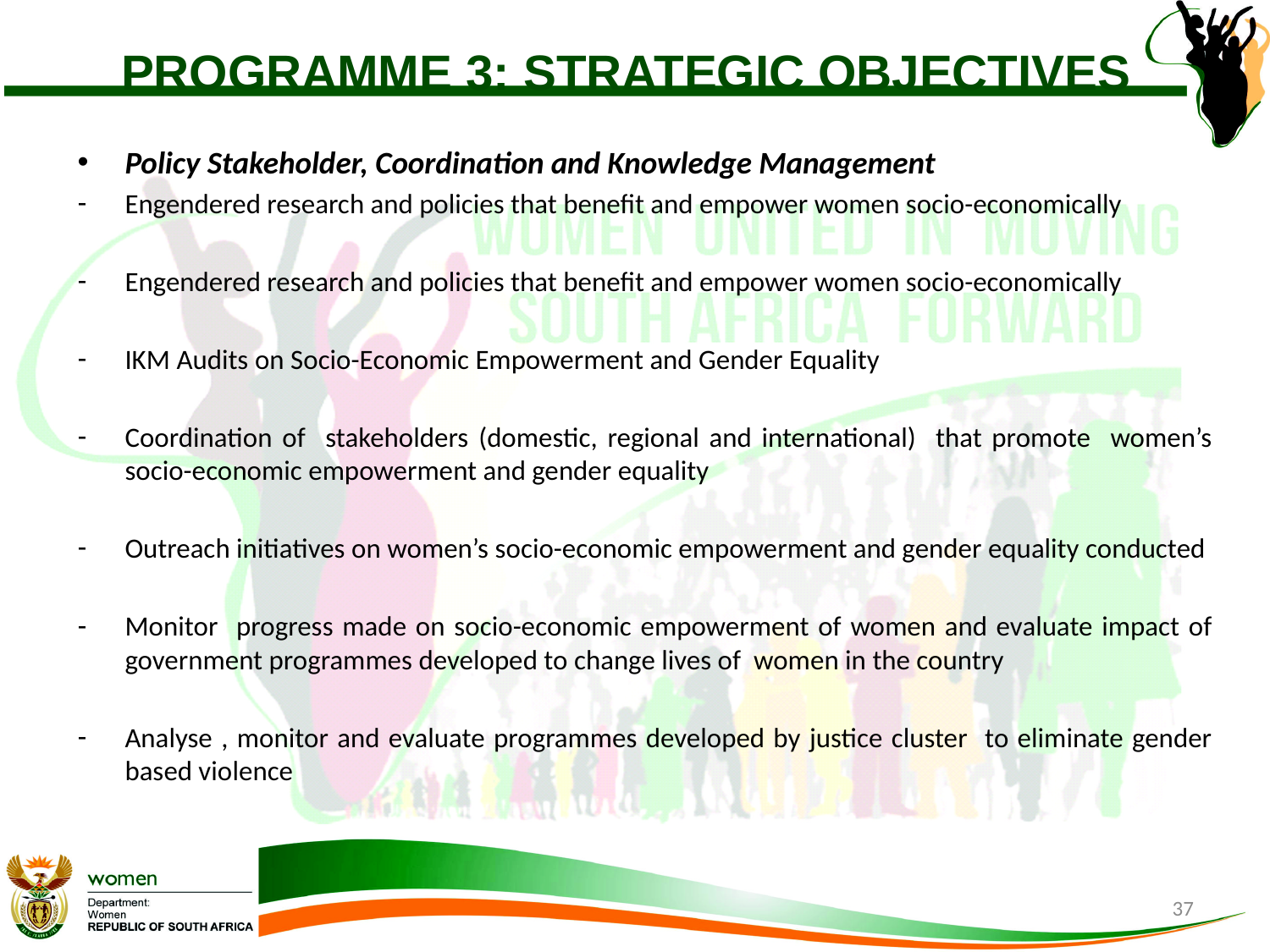

# PROGRAMME 3: STRATEGIC OBJECTIVES
Policy Stakeholder, Coordination and Knowledge Management
Engendered research and policies that benefit and empower women socio-economically

Engendered research and policies that benefit and empower women socio-economically

IKM Audits on Socio-Economic Empowerment and Gender Equality

Coordination of  stakeholders (domestic, regional and international)  that promote  women’s socio-economic empowerment and gender equality

Outreach initiatives on women’s socio-economic empowerment and gender equality conducted

Monitor  progress made on socio-economic empowerment of women and evaluate impact of government programmes developed to change lives of  women in the country

Analyse , monitor and evaluate programmes developed by justice cluster  to eliminate gender based violence
37